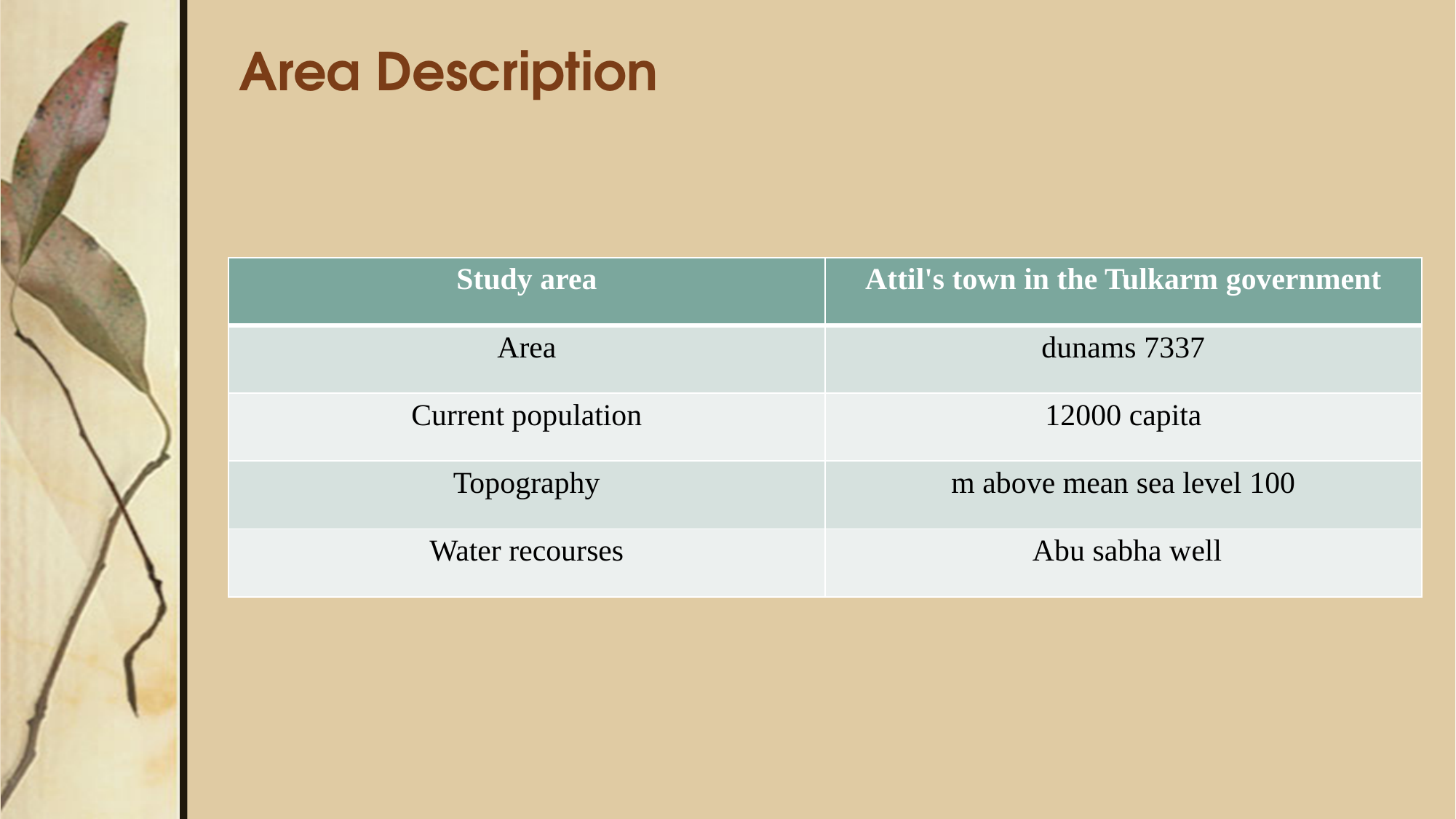

# Area Description
| Study area | Attil's town in the Tulkarm government |
| --- | --- |
| Area | 7337 dunams |
| Current population | 12000 capita |
| Topography | 100 m above mean sea level |
| Water recourses | Abu sabha well |